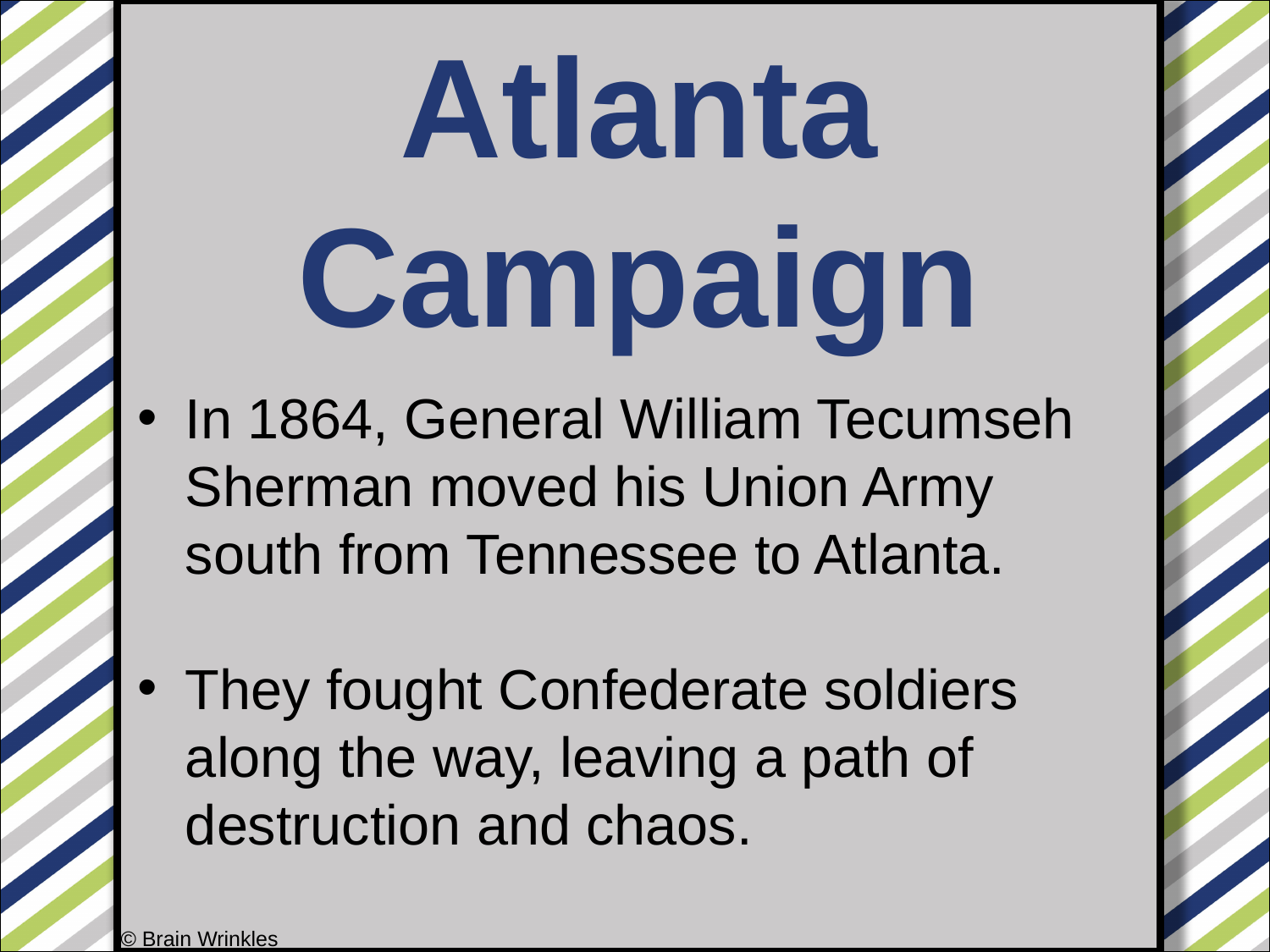

Atlanta
Campaign
#
In 1864, General William Tecumseh Sherman moved his Union Army south from Tennessee to Atlanta.

They fought Confederate soldiers along the way, leaving a path of destruction and chaos.
© Brain Wrinkles